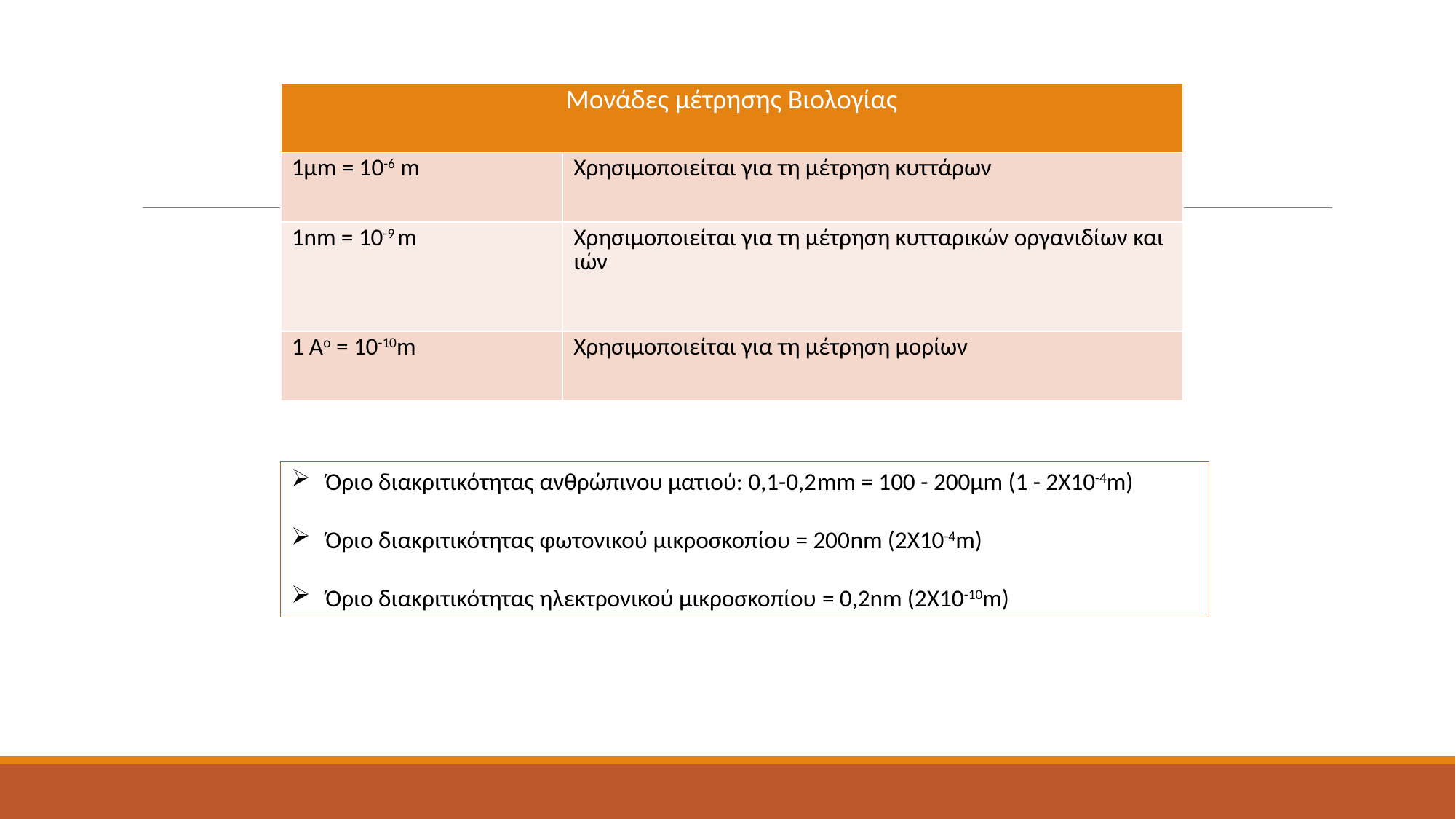

| Μονάδες μέτρησης Βιολογίας |  |
| --- | --- |
| 1μm = 10-6 m | Χρησιμοποιείται για τη μέτρηση κυττάρων |
| 1nm = 10-9 m | Χρησιμοποιείται για τη μέτρηση κυτταρικών οργανιδίων και ιών |
| 1 Ao = 10-10m | Χρησιμοποιείται για τη μέτρηση μορίων |
Όριο διακριτικότητας ανθρώπινου ματιού: 0,1-0,2mm = 100 - 200μm (1 - 2X10-4m)

Όριο διακριτικότητας φωτονικού μικροσκοπίου = 200nm (2X10-4m)

Όριο διακριτικότητας ηλεκτρονικού μικροσκοπίου = 0,2nm (2X10-10m)